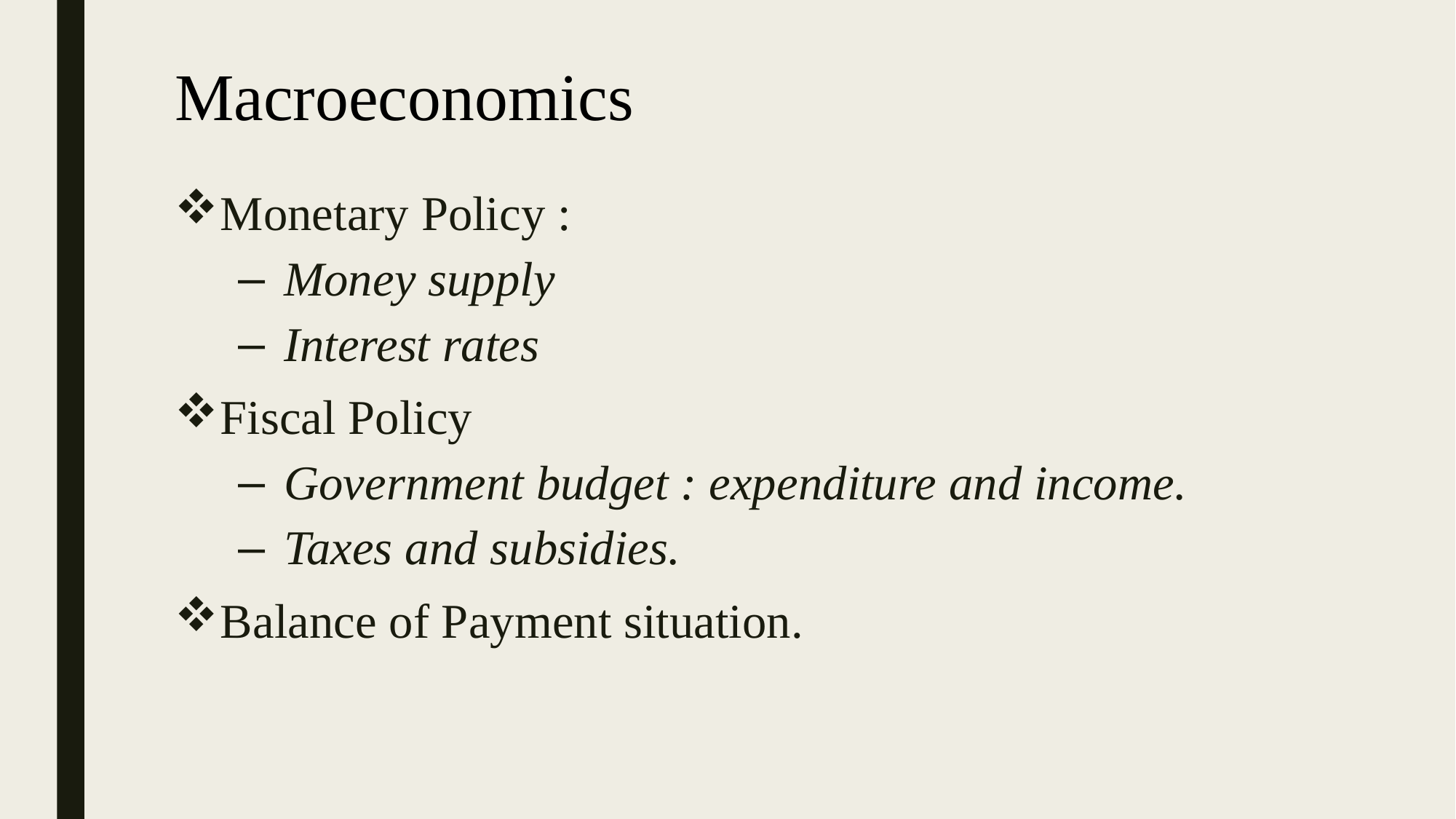

# Macroeconomics
Monetary Policy :
Money supply
Interest rates
Fiscal Policy
Government budget : expenditure and income.
Taxes and subsidies.
Balance of Payment situation.